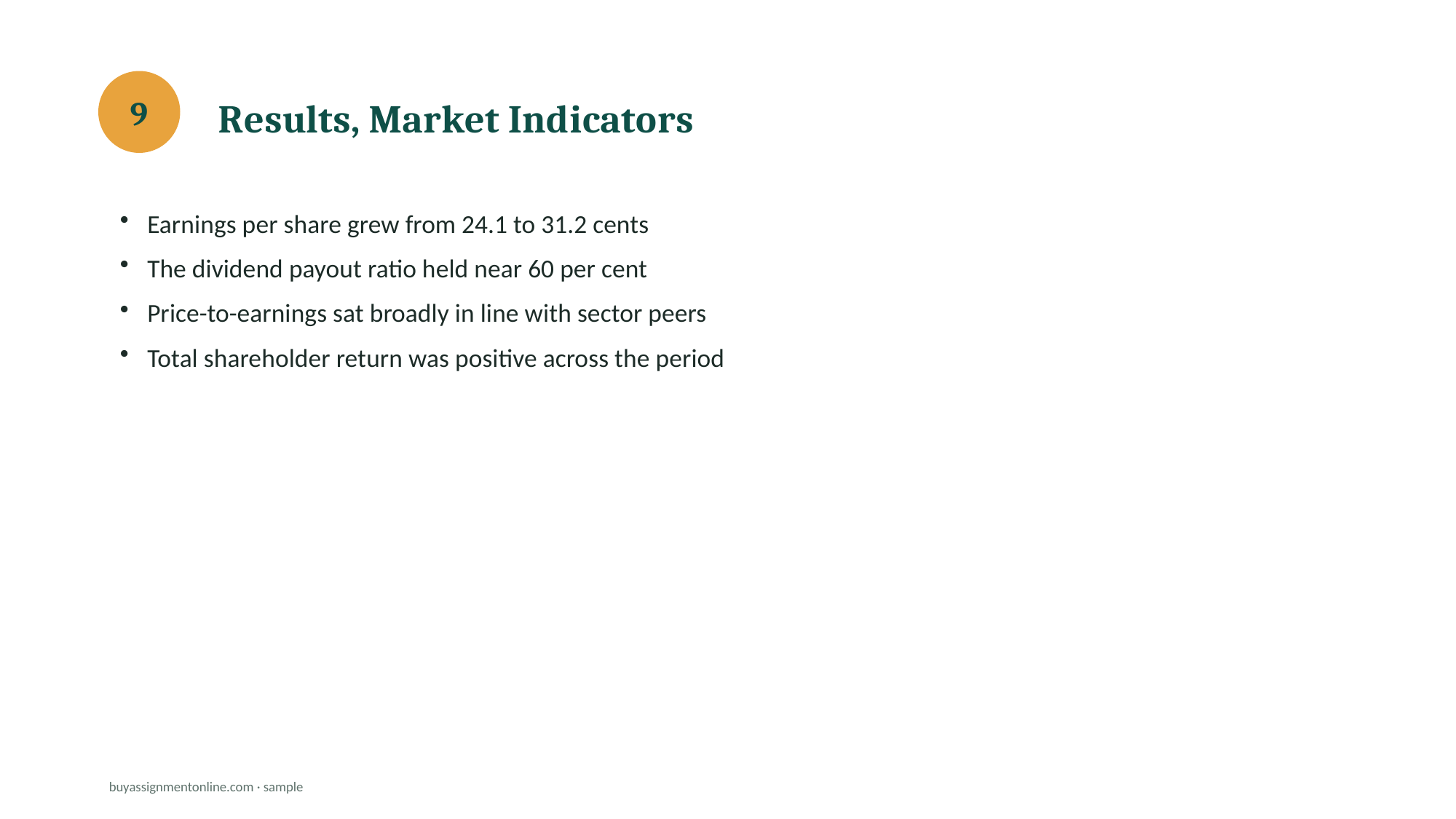

Results, Market Indicators

9
Earnings per share grew from 24.1 to 31.2 cents
The dividend payout ratio held near 60 per cent
Price-to-earnings sat broadly in line with sector peers
Total shareholder return was positive across the period
buyassignmentonline.com · sample